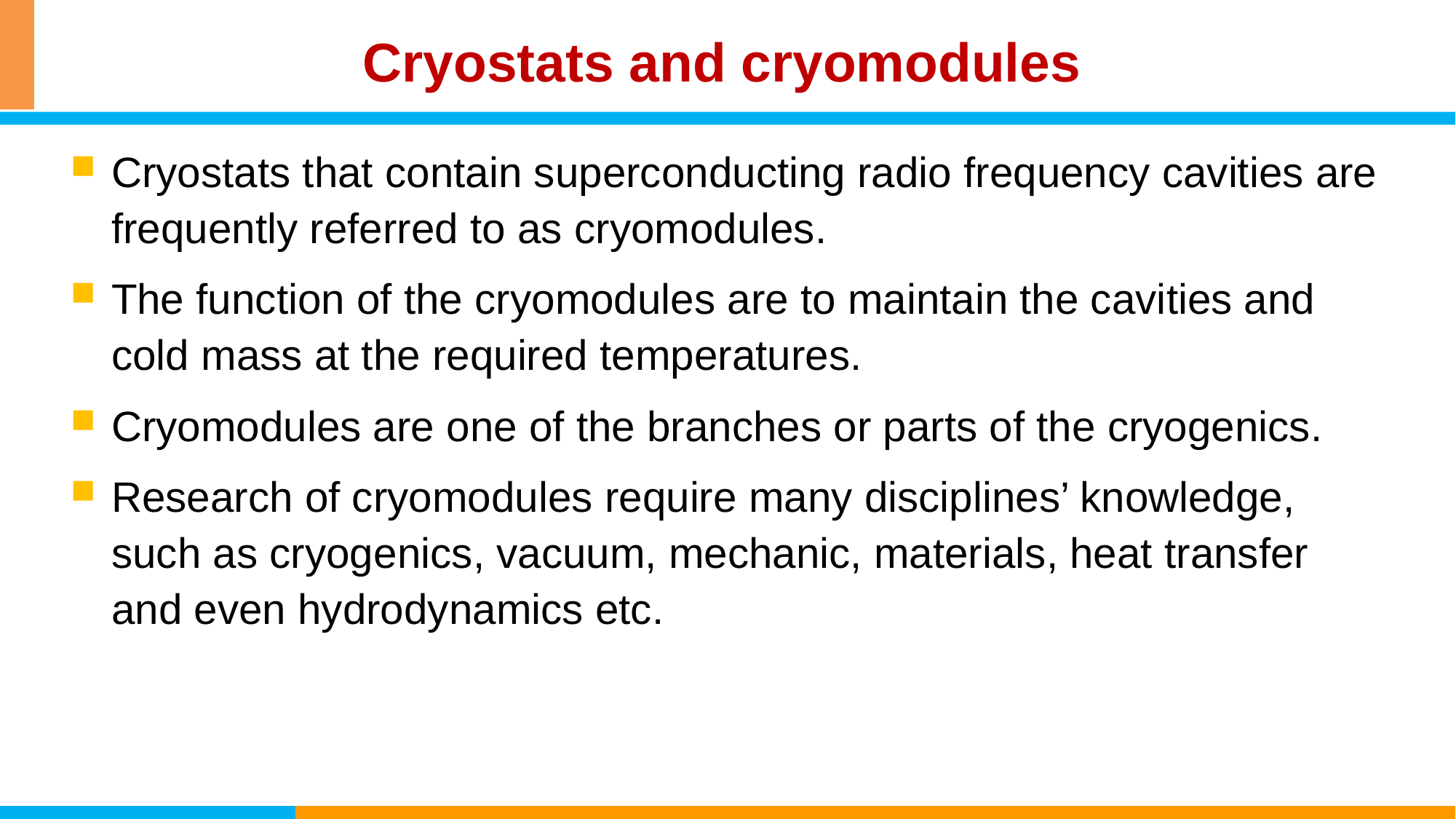

# Cryostats and cryomodules
Cryostats that contain superconducting radio frequency cavities are frequently referred to as cryomodules.
The function of the cryomodules are to maintain the cavities and cold mass at the required temperatures.
Cryomodules are one of the branches or parts of the cryogenics.
Research of cryomodules require many disciplines’ knowledge, such as cryogenics, vacuum, mechanic, materials, heat transfer and even hydrodynamics etc.